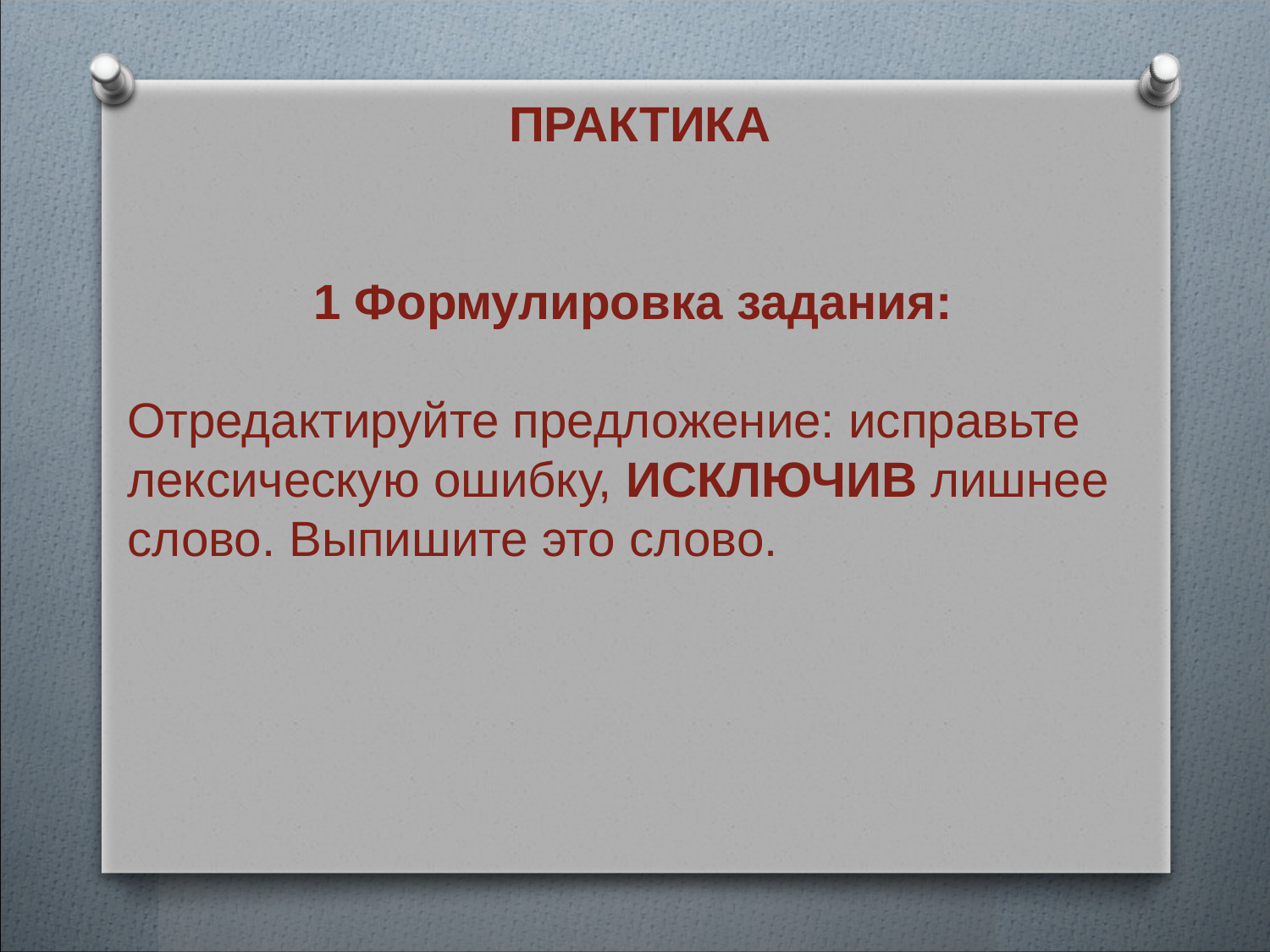

ПРАКТИКА

1 Формулировка задания:
Отредактируйте предложение: исправьте лексическую ошибку, ИСКЛЮЧИВ лишнее слово. Выпишите это слово.